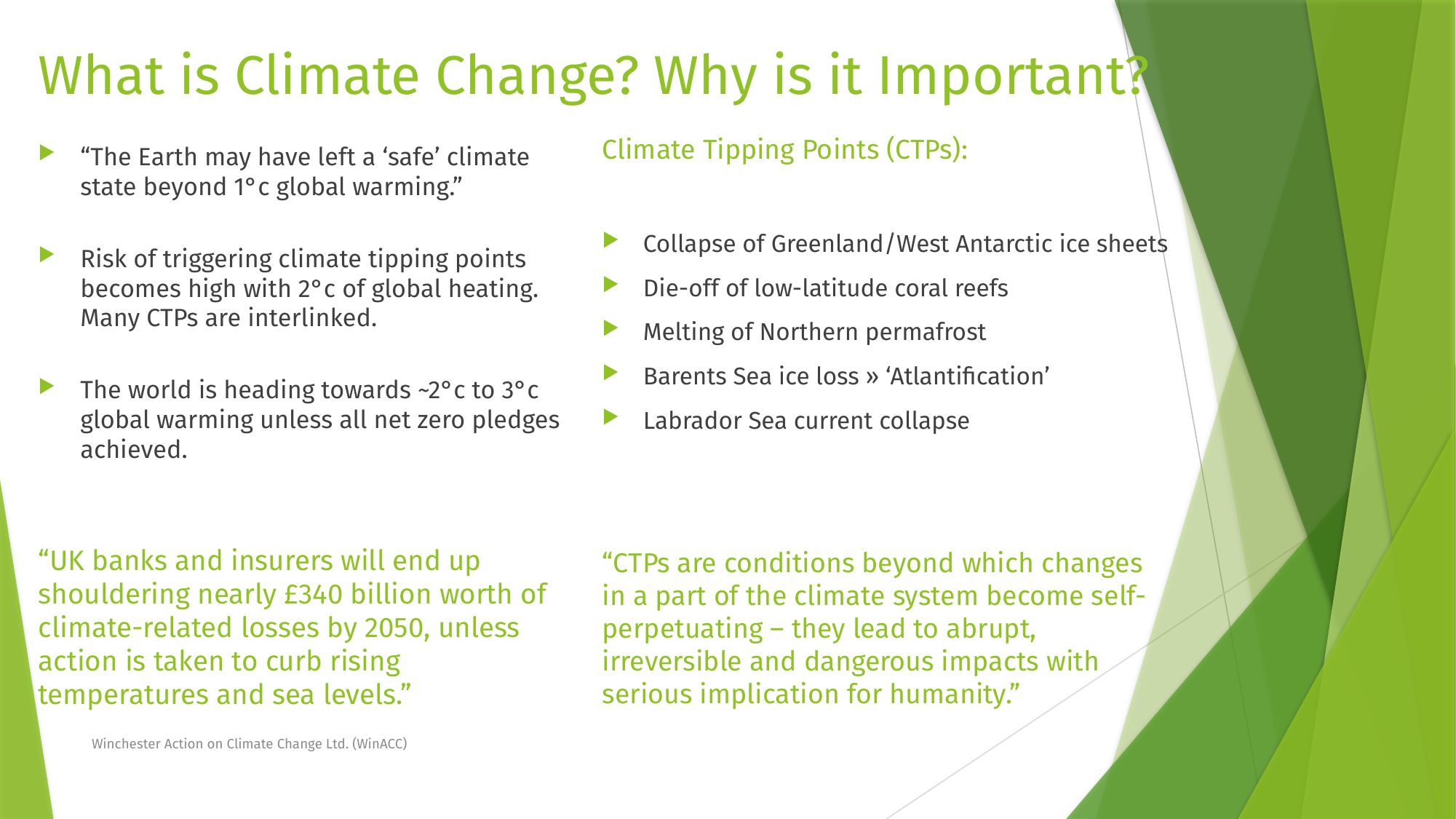

# What is Climate Change? Why is it Important?
Climate Tipping Points (CTPs):

Collapse of Greenland/West Antarctic ice sheets
Die-off of low-latitude coral reefs
Melting of Northern permafrost
Barents Sea ice loss » ‘Atlantification’
Labrador Sea current collapse

“CTPs are conditions beyond which changes in a part of the climate system become self-perpetuating – they lead to abrupt, irreversible and dangerous impacts with serious implication for humanity.”
“The Earth may have left a ‘safe’ climate state beyond 1°c global warming.”

Risk of triggering climate tipping points becomes high with 2°c of global heating. Many CTPs are interlinked.

The world is heading towards ~2°c to 3°c global warming unless all net zero pledges achieved.

“UK banks and insurers will end up shouldering nearly £340 billion worth of climate-related losses by 2050, unless action is taken to curb rising temperatures and sea levels.”
Winchester Action on Climate Change Ltd. (WinACC)